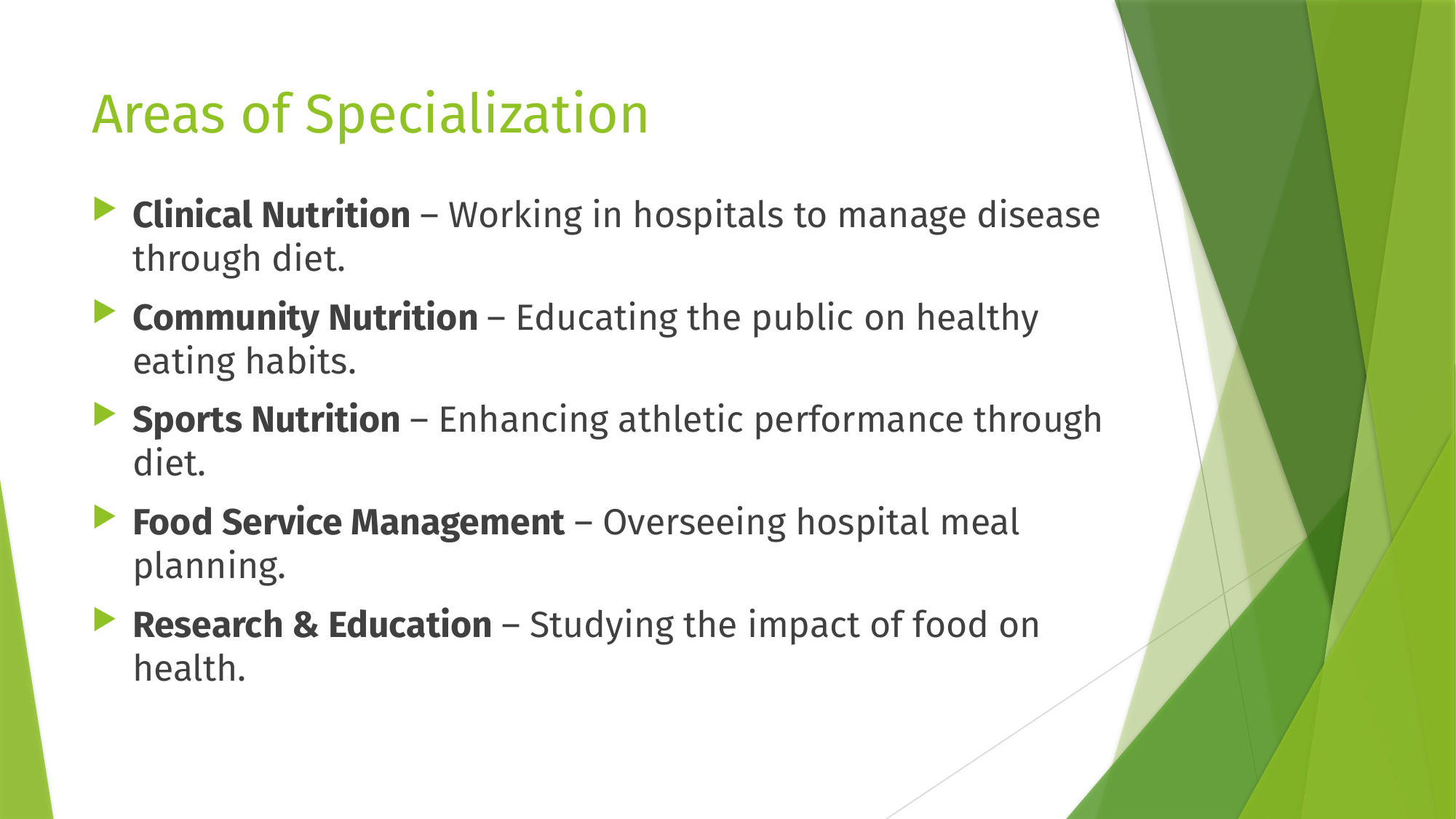

# Areas of Specialization
Clinical Nutrition – Working in hospitals to manage disease through diet.
Community Nutrition – Educating the public on healthy eating habits.
Sports Nutrition – Enhancing athletic performance through diet.
Food Service Management – Overseeing hospital meal planning.
Research & Education – Studying the impact of food on health.